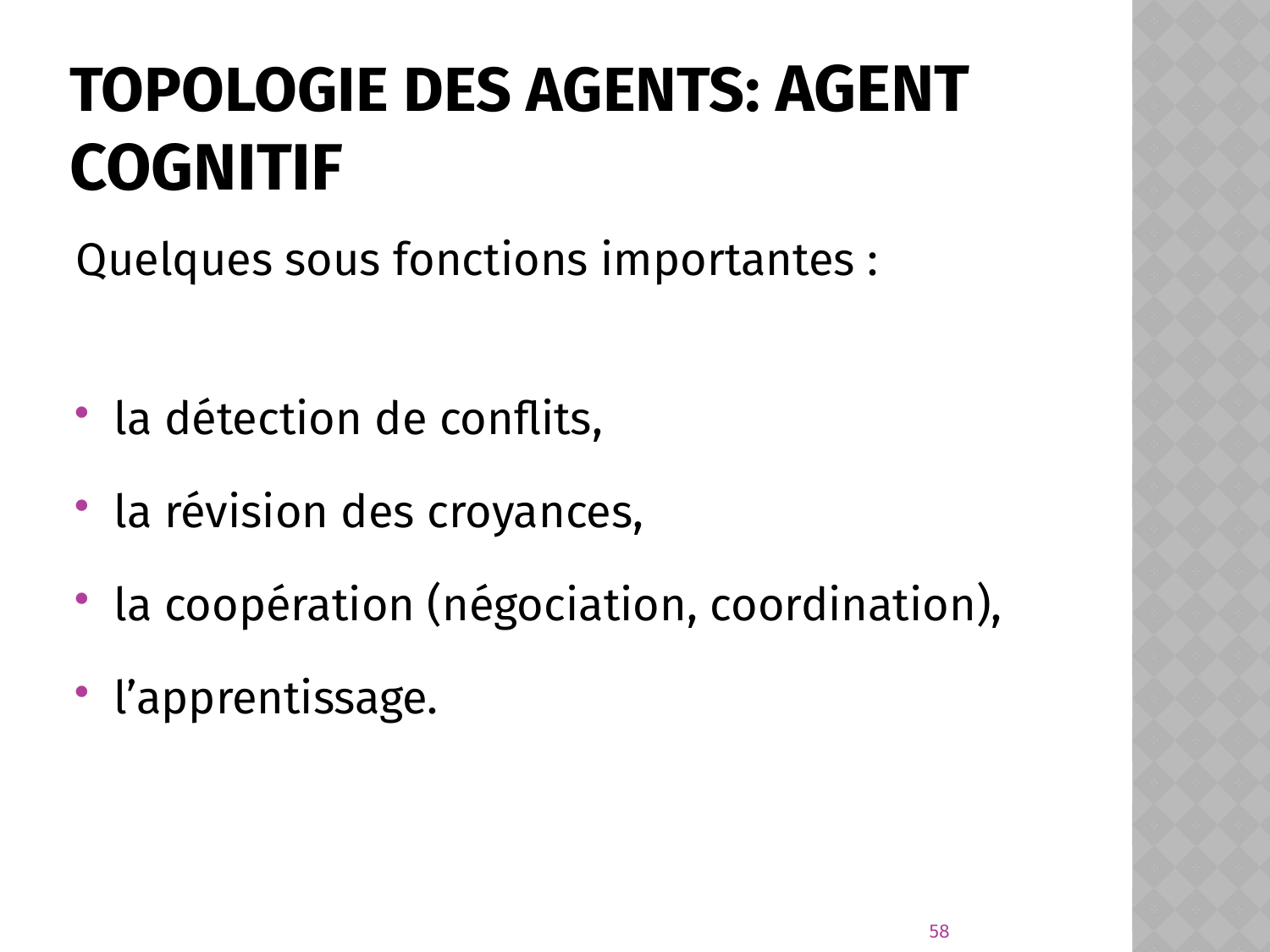

# Topologie des agents: Agent Cognitif
Quelques sous fonctions importantes :

la détection de conflits,
la révision des croyances,
la coopération (négociation, coordination),
l’apprentissage.
58